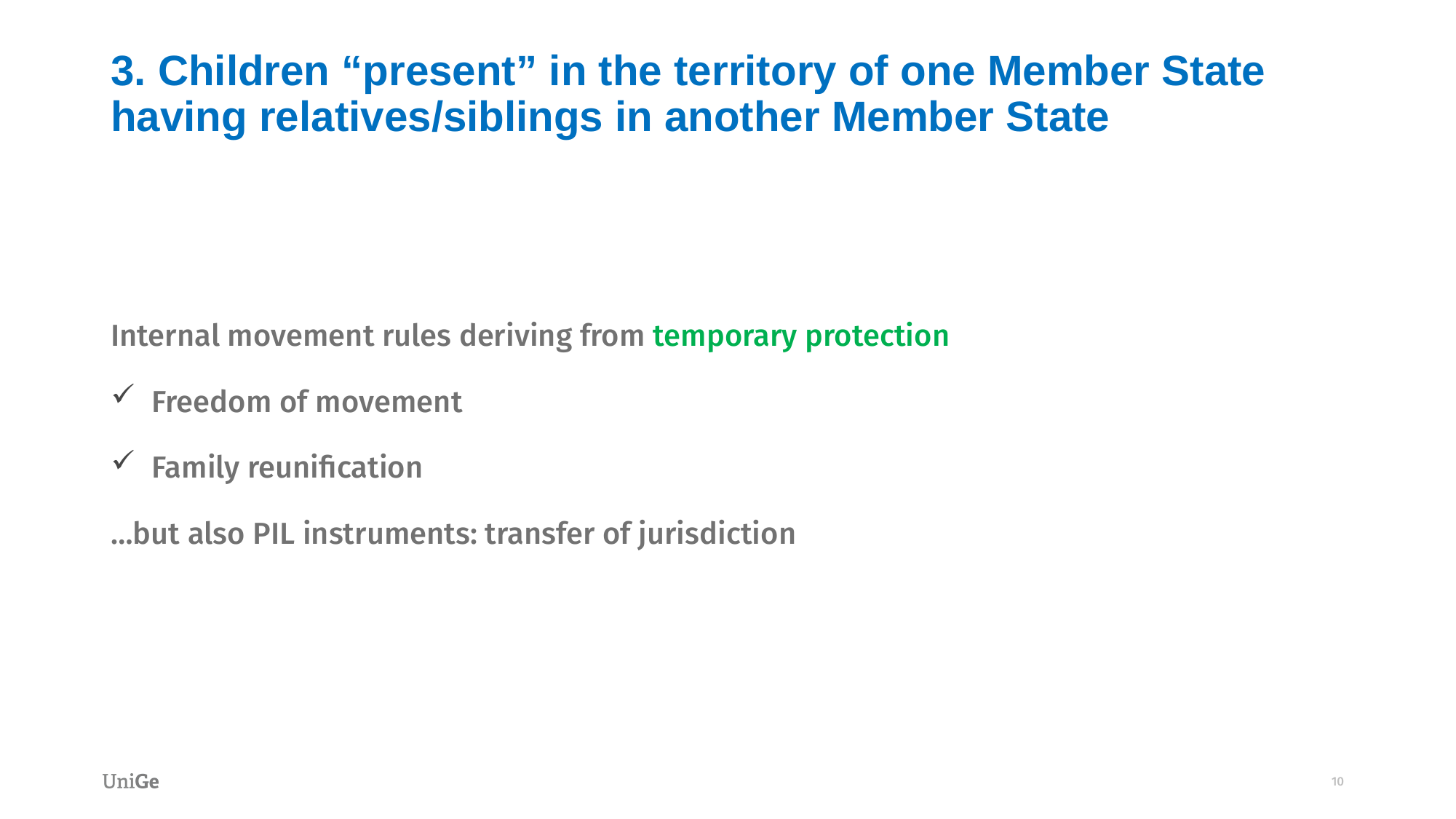

# 3. Children “present” in the territory of one Member State having relatives/siblings in another Member State
Internal movement rules deriving from temporary protection
Freedom of movement
Family reunification
…but also PIL instruments: transfer of jurisdiction

10